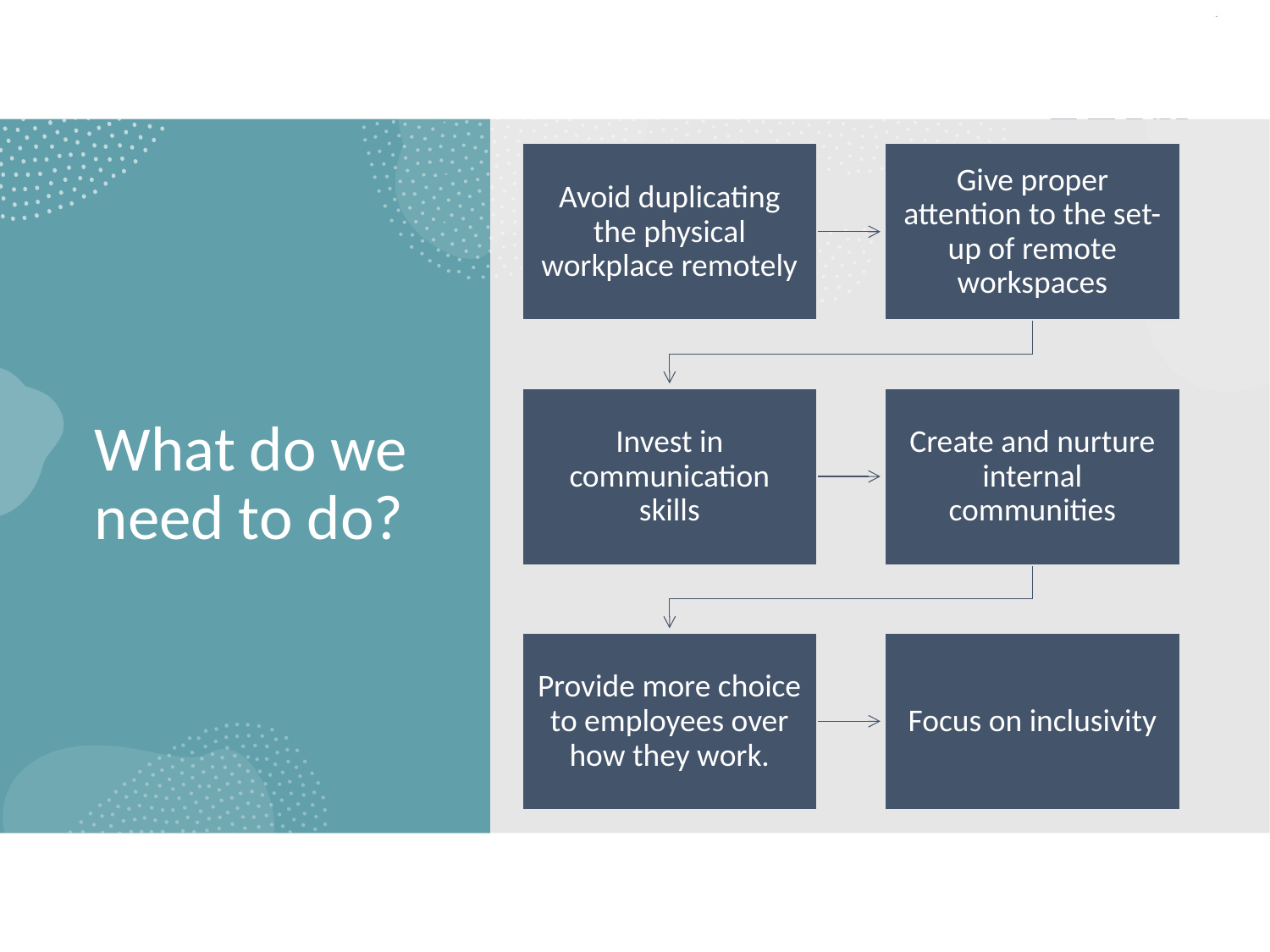

Avoid duplicating the physical workplace remotely

Give proper attention to the set-up of remote workspaces

Invest in communication skills

Create and nurture internal communities

Provide more choice to employees over how they work.
Focus on inclusivity
# What do we need to do?